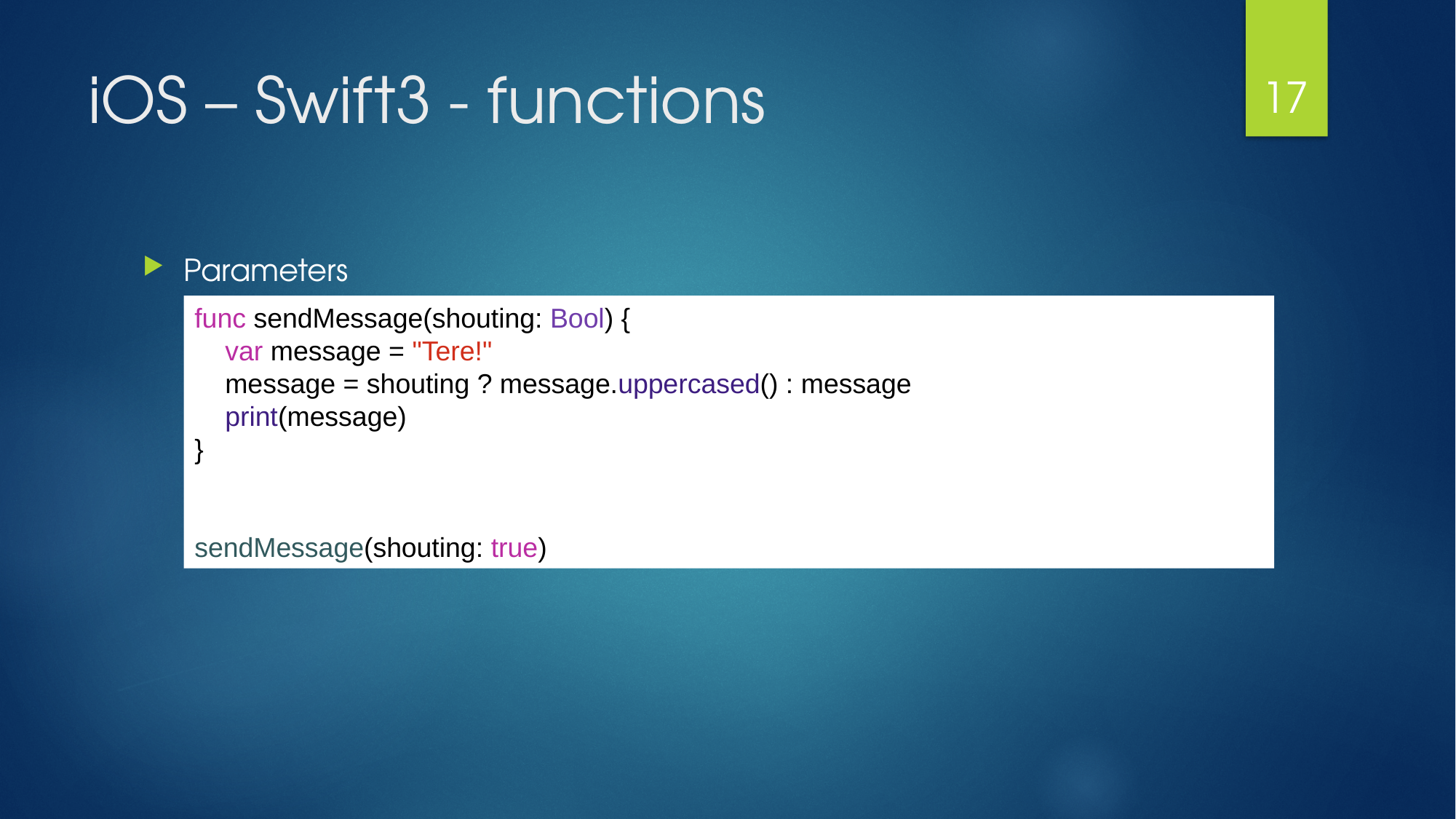

17
# iOS – Swift3 - functions
Parameters
func sendMessage(shouting: Bool) {
    var message = "Tere!"
    message = shouting ? message.uppercased() : message
    print(message)
}

sendMessage(shouting: true)